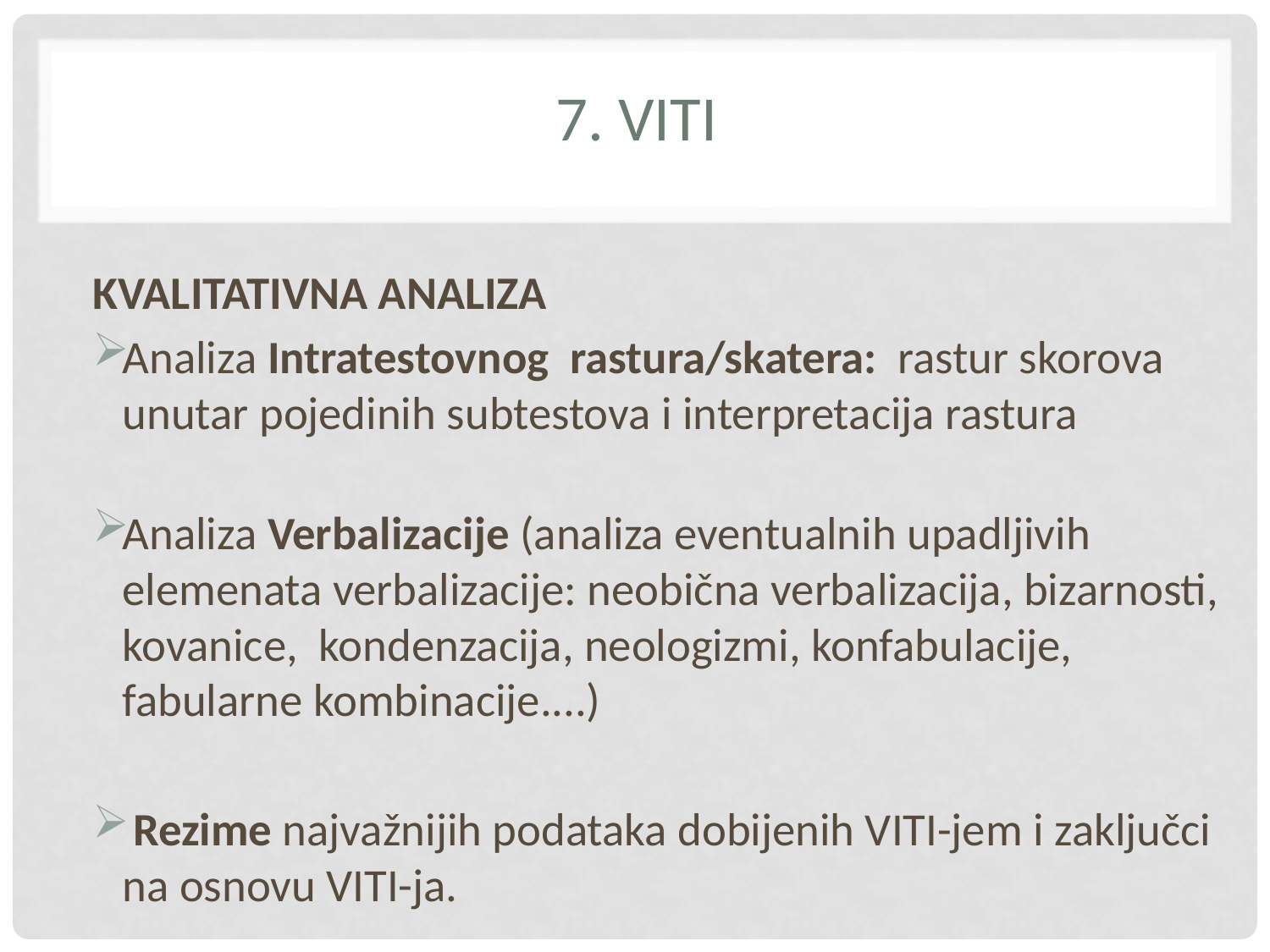

# 7. VITI
KVALITATIVNA ANALIZA
Analiza Intratestovnog  rastura/skatera:  rastur skorova unutar pojedinih subtestova i interpretacija rastura

Analiza Verbalizacije (analiza eventualnih upadljivih elemenata verbalizacije: neobična verbalizacija, bizarnosti, kovanice,  kondenzacija, neologizmi, konfabulacije, fabularne kombinacije....)

 Rezime najvažnijih podataka dobijenih VITI-jem i zaključci na osnovu VITI-ja.